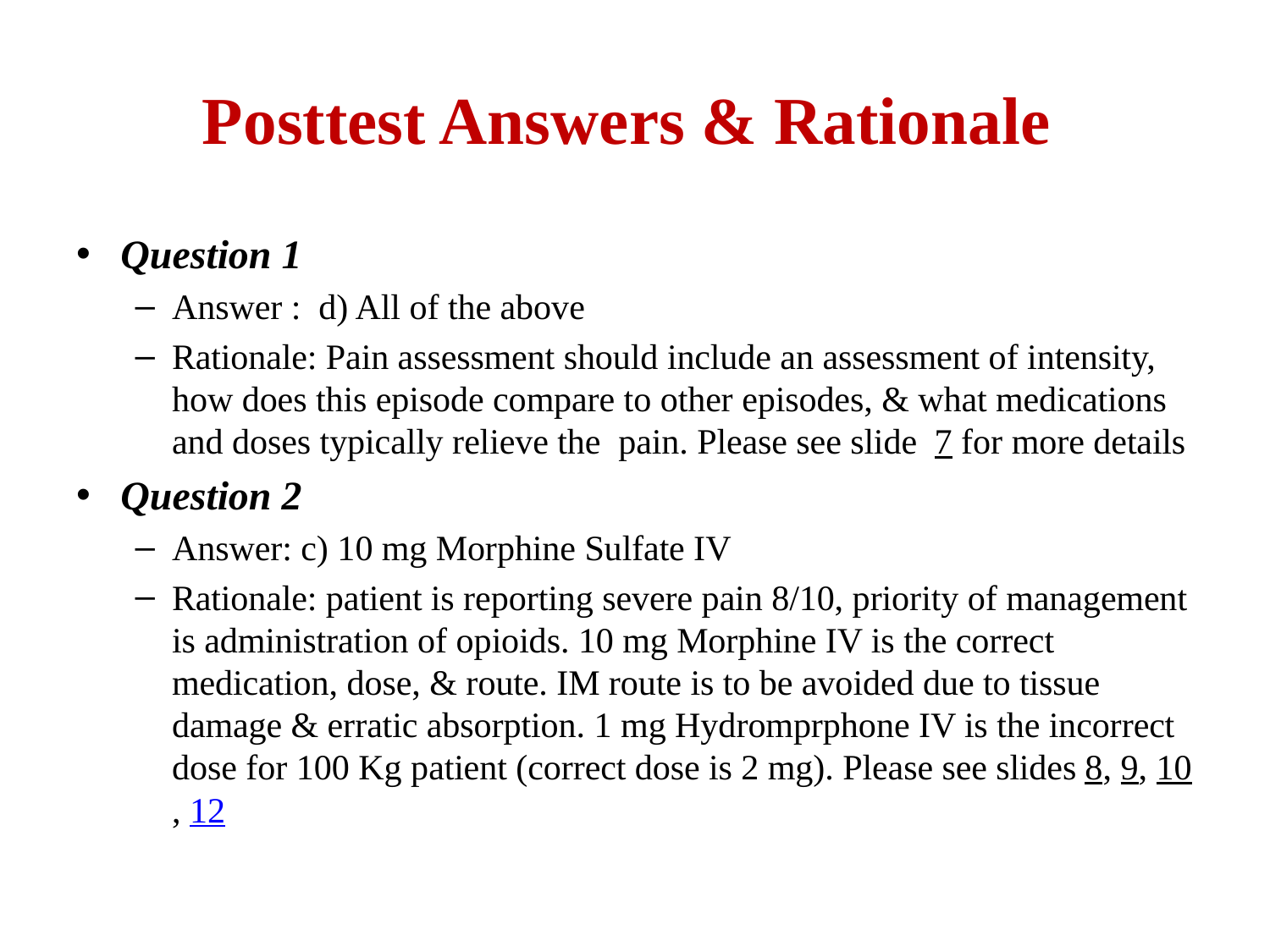

# Posttest Answers & Rationale
Question 1
Answer :  d) All of the above
Rationale: Pain assessment should include an assessment of intensity, how does this episode compare to other episodes, & what medications and doses typically relieve the  pain. Please see slide  7 for more details
Question 2
Answer: c) 10 mg Morphine Sulfate IV
Rationale: patient is reporting severe pain 8/10, priority of management is administration of opioids. 10 mg Morphine IV is the correct medication, dose, & route. IM route is to be avoided due to tissue damage & erratic absorption. 1 mg Hydromprphone IV is the incorrect dose for 100 Kg patient (correct dose is 2 mg). Please see slides 8, 9, 10, 12